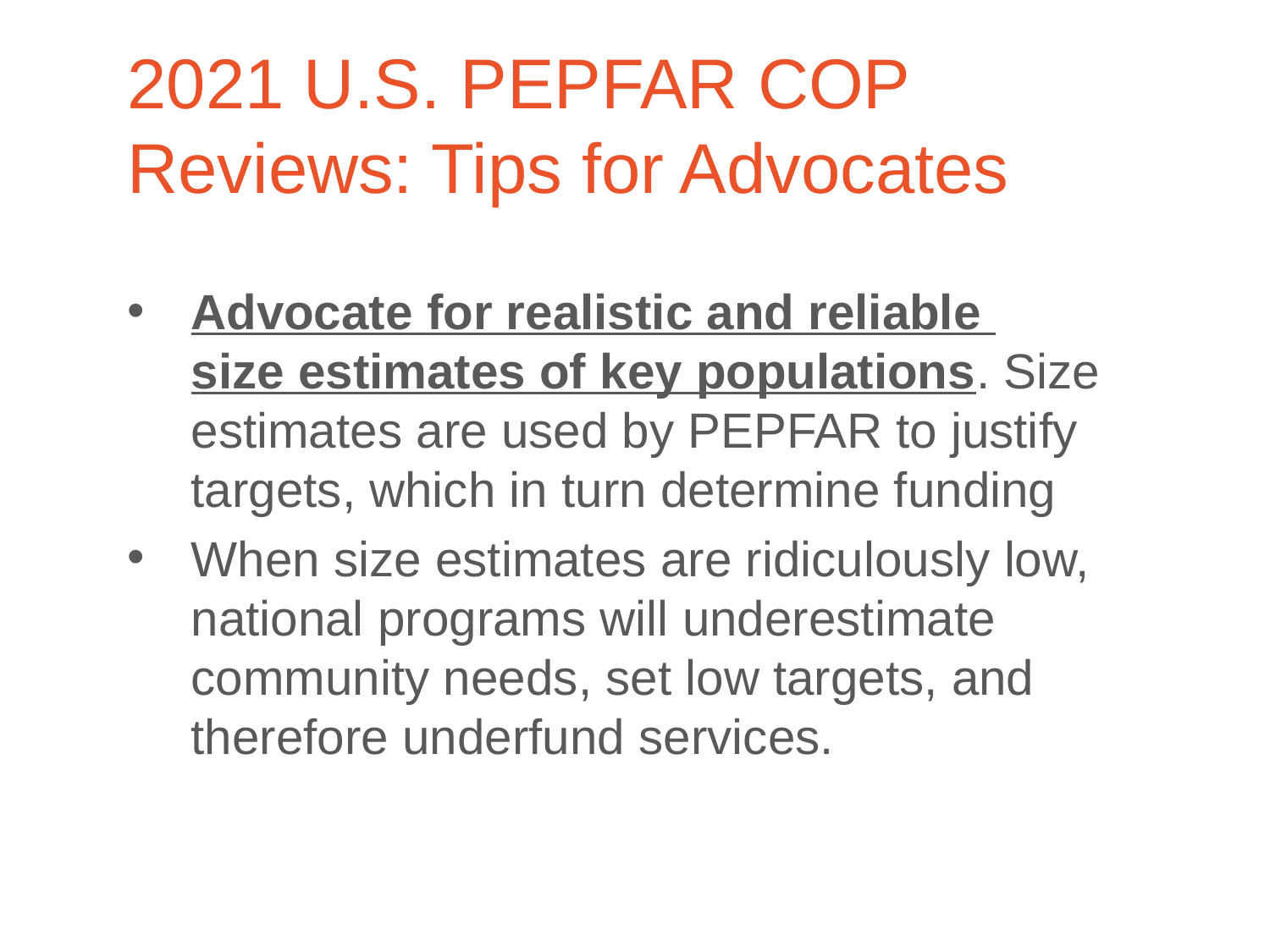

2021 U.S. PEPFAR COP Reviews: Tips for Advocates

Advocate for realistic and reliable size estimates of key populations. Size estimates are used by PEPFAR to justify targets, which in turn determine funding
When size estimates are ridiculously low, national programs will underestimate community needs, set low targets, and therefore underfund services.